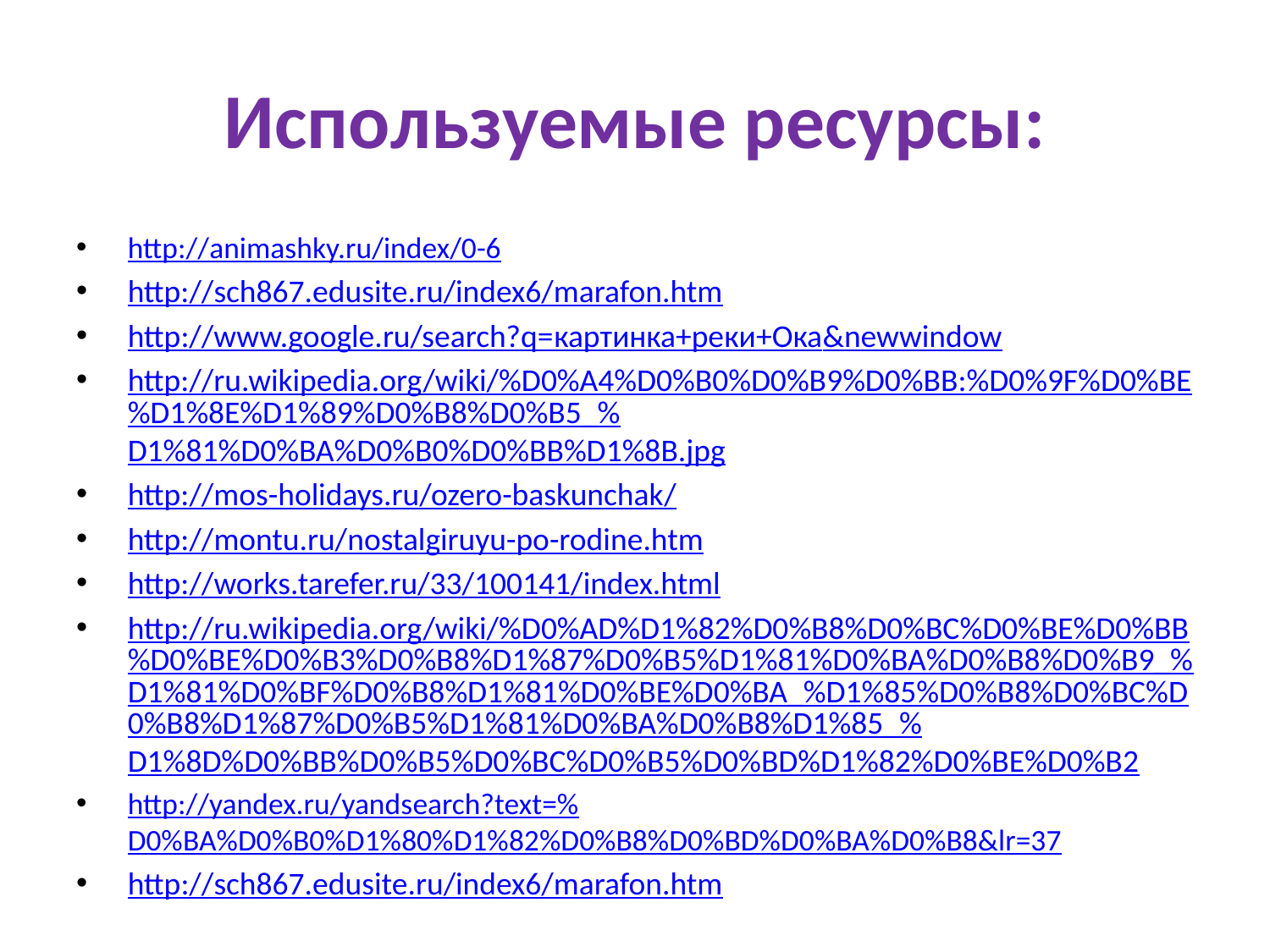

# Используемые ресурсы:
http://animashky.ru/index/0-6
http://sch867.edusite.ru/index6/marafon.htm
http://www.google.ru/search?q=картинка+реки+Ока&newwindow
http://ru.wikipedia.org/wiki/%D0%A4%D0%B0%D0%B9%D0%BB:%D0%9F%D0%BE%D1%8E%D1%89%D0%B8%D0%B5_%D1%81%D0%BA%D0%B0%D0%BB%D1%8B.jpg
http://mos-holidays.ru/ozero-baskunchak/
http://montu.ru/nostalgiruyu-po-rodine.htm
http://works.tarefer.ru/33/100141/index.html
http://ru.wikipedia.org/wiki/%D0%AD%D1%82%D0%B8%D0%BC%D0%BE%D0%BB%D0%BE%D0%B3%D0%B8%D1%87%D0%B5%D1%81%D0%BA%D0%B8%D0%B9_%D1%81%D0%BF%D0%B8%D1%81%D0%BE%D0%BA_%D1%85%D0%B8%D0%BC%D0%B8%D1%87%D0%B5%D1%81%D0%BA%D0%B8%D1%85_%D1%8D%D0%BB%D0%B5%D0%BC%D0%B5%D0%BD%D1%82%D0%BE%D0%B2
http://yandex.ru/yandsearch?text=%D0%BA%D0%B0%D1%80%D1%82%D0%B8%D0%BD%D0%BA%D0%B8&lr=37
http://sch867.edusite.ru/index6/marafon.htm